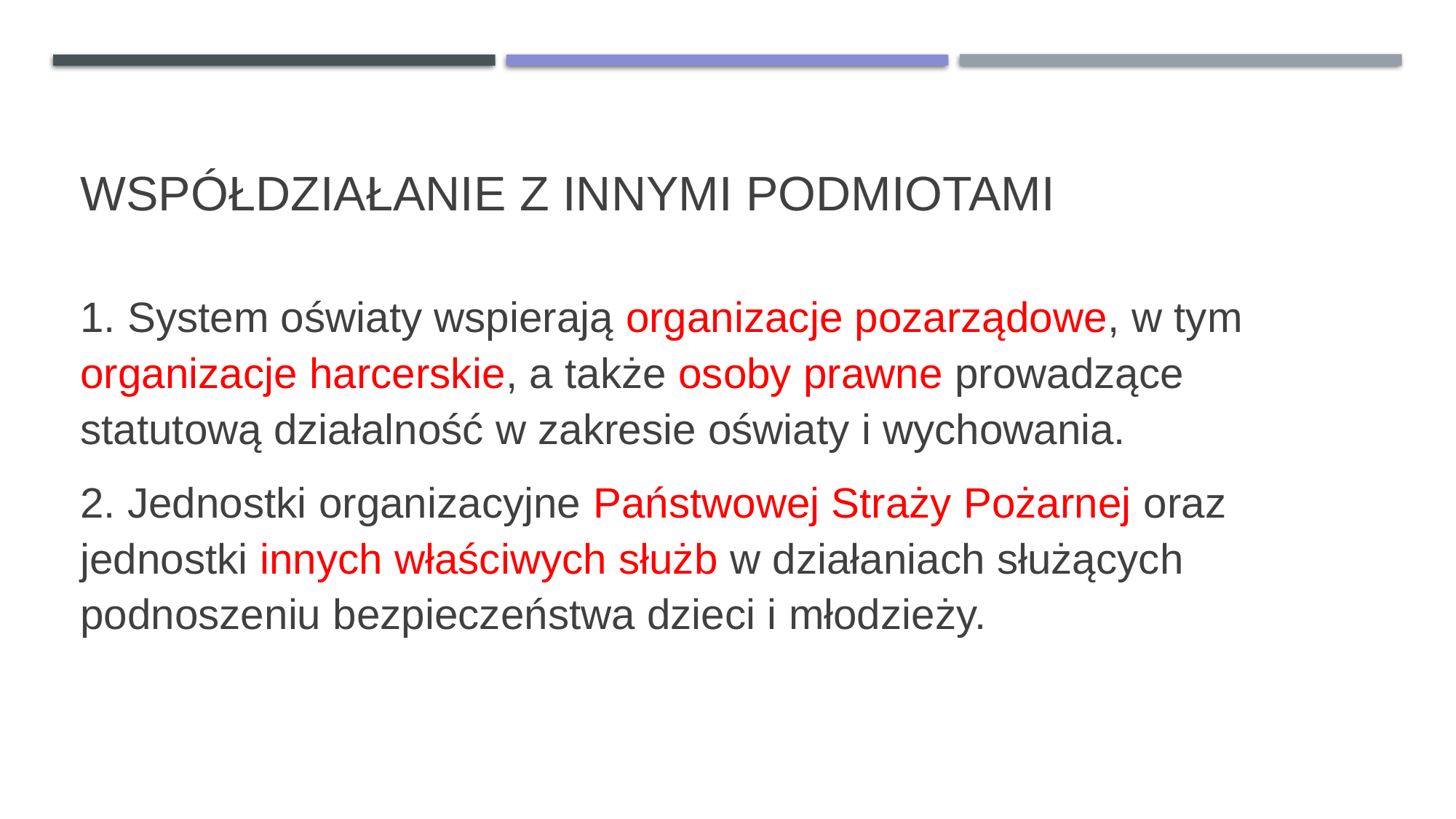

# Współdziałanie z innymi podmiotami
1. System oświaty wspierają organizacje pozarządowe, w tym organizacje harcerskie, a także osoby prawne prowadzące statutową działalność w zakresie oświaty i wychowania.
2. Jednostki organizacyjne Państwowej Straży Pożarnej oraz jednostki innych właściwych służb w działaniach służących podnoszeniu bezpieczeństwa dzieci i młodzieży.